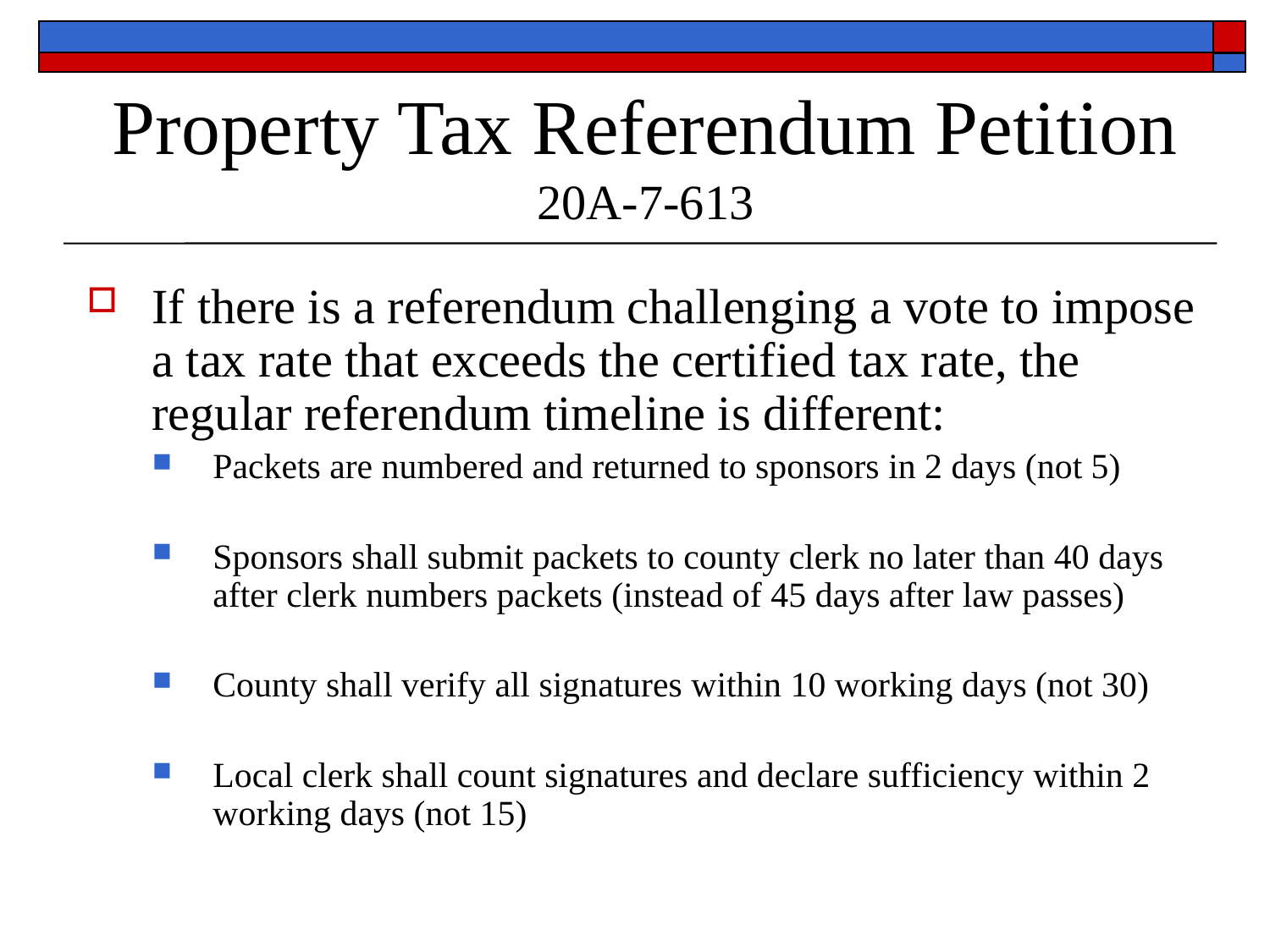

Property Tax Referendum Petition
20A-7-613
If there is a referendum challenging a vote to impose a tax rate that exceeds the certified tax rate, the regular referendum timeline is different:
Packets are numbered and returned to sponsors in 2 days (not 5)

Sponsors shall submit packets to county clerk no later than 40 days after clerk numbers packets (instead of 45 days after law passes)

County shall verify all signatures within 10 working days (not 30)

Local clerk shall count signatures and declare sufficiency within 2 working days (not 15)